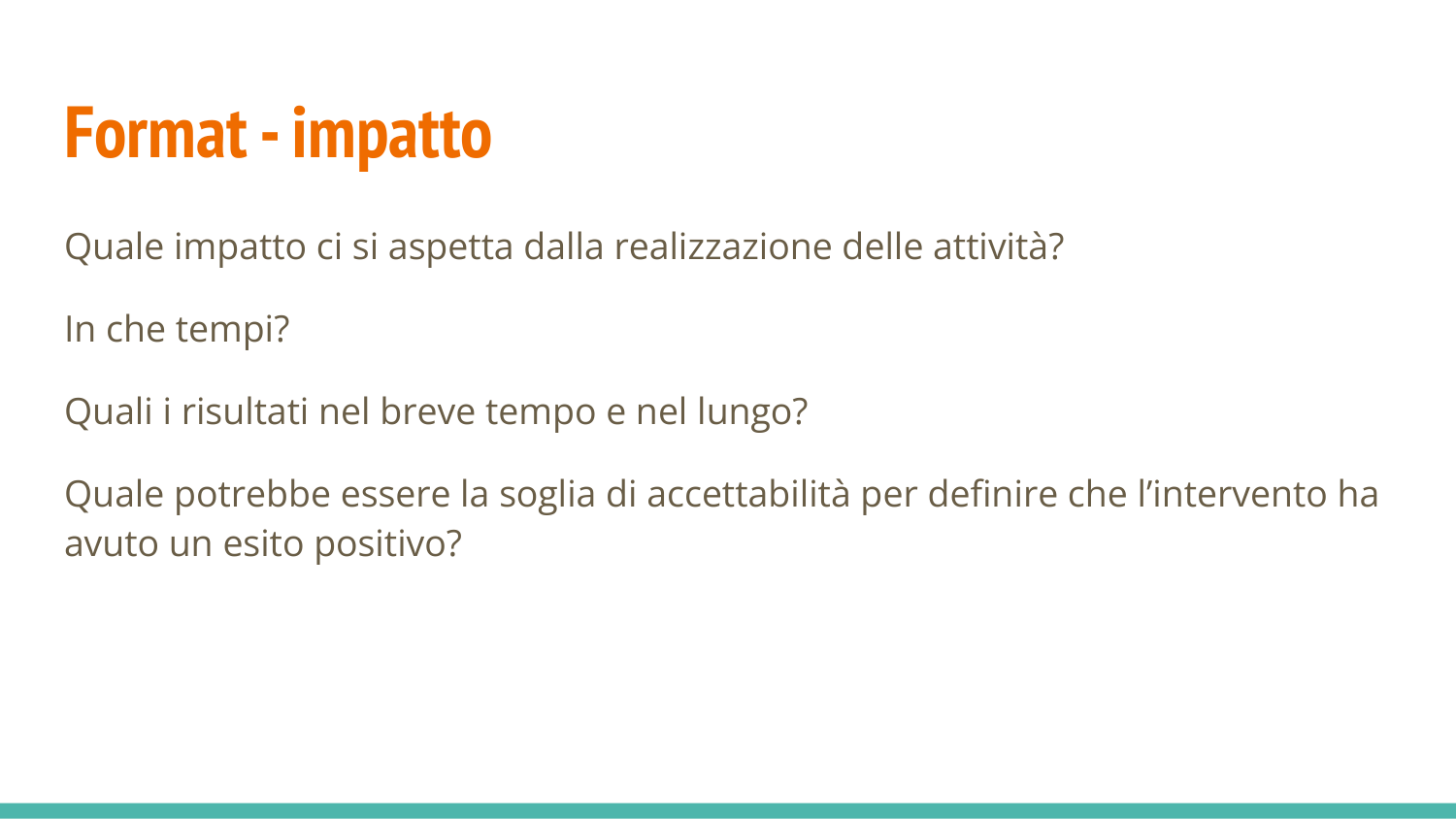

# Format - impatto
Quale impatto ci si aspetta dalla realizzazione delle attività?
In che tempi?
Quali i risultati nel breve tempo e nel lungo?
Quale potrebbe essere la soglia di accettabilità per definire che l’intervento ha avuto un esito positivo?